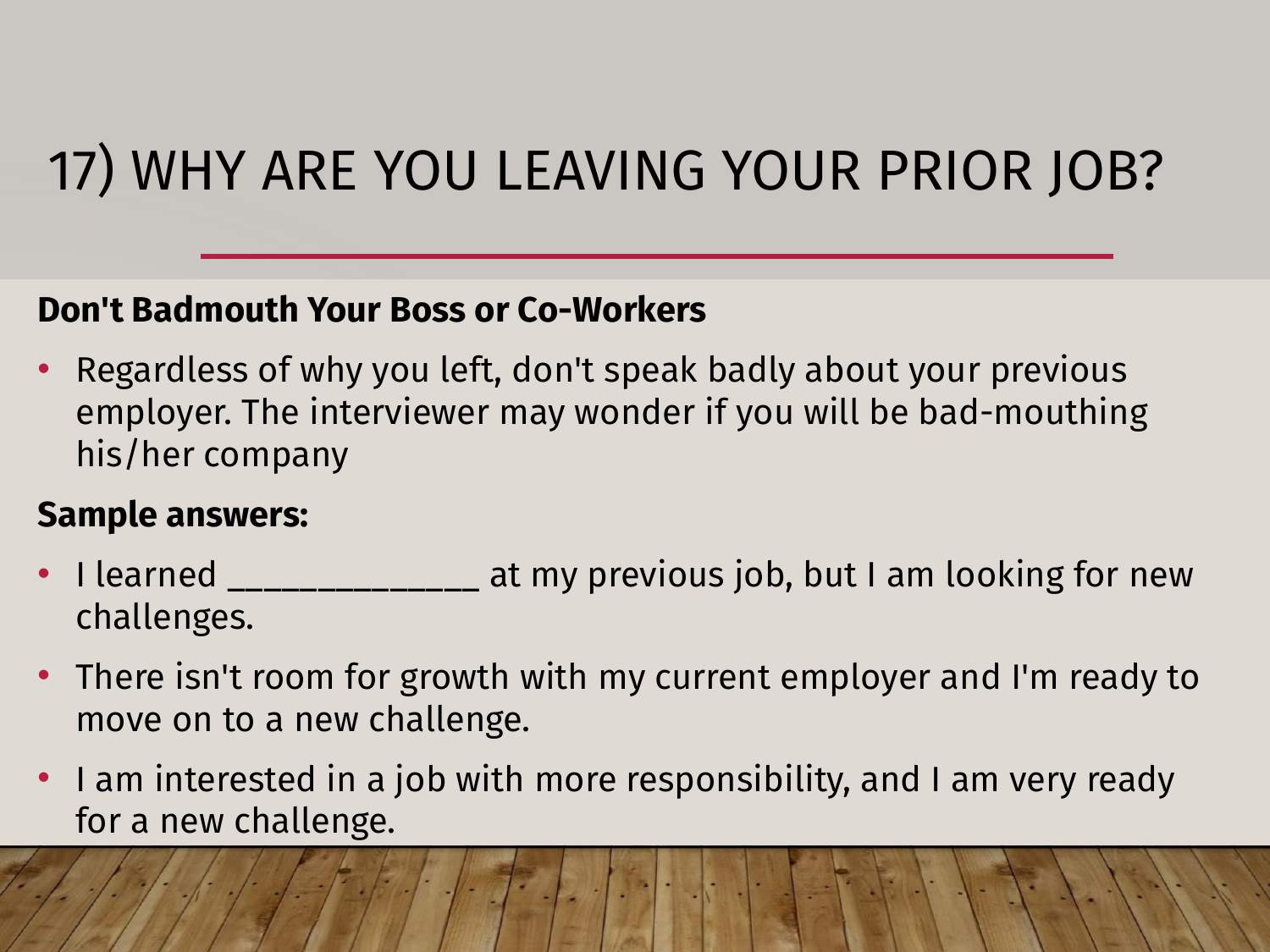

# 17) WHY ARE YOU LEAVING YOUR PRIOR JOB?
Don't Badmouth Your Boss or Co-Workers
Regardless of why you left, don't speak badly about your previous employer. The interviewer may wonder if you will be bad-mouthing his/her company
Sample answers:
I learned ______________ at my previous job, but I am looking for new challenges.
There isn't room for growth with my current employer and I'm ready to move on to a new challenge.
I am interested in a job with more responsibility, and I am very ready for a new challenge.